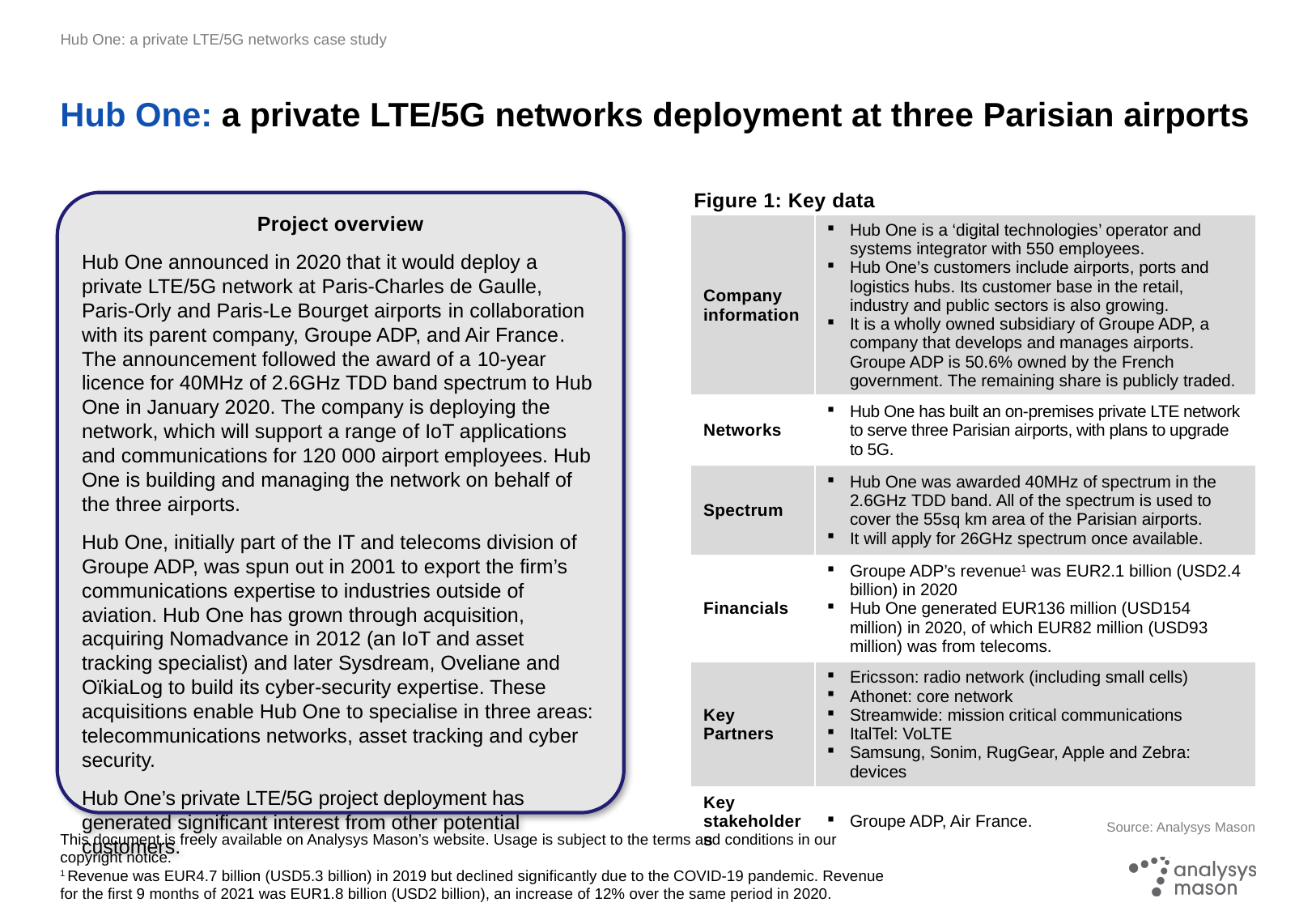

# Hub One: a private LTE/5G networks deployment at three Parisian airports
Figure 1: Key data
Project overview
Hub One announced in 2020 that it would deploy a private LTE/5G network at Paris-Charles de Gaulle, Paris-Orly and Paris-Le Bourget airports in collaboration with its parent company, Groupe ADP, and Air France. The announcement followed the award of a 10-year licence for 40MHz of 2.6GHz TDD band spectrum to Hub One in January 2020. The company is deploying the network, which will support a range of IoT applications and communications for 120 000 airport employees. Hub One is building and managing the network on behalf of the three airports.
Hub One, initially part of the IT and telecoms division of Groupe ADP, was spun out in 2001 to export the firm’s communications expertise to industries outside of aviation. Hub One has grown through acquisition, acquiring Nomadvance in 2012 (an IoT and asset tracking specialist) and later Sysdream, Oveliane and OïkiaLog to build its cyber-security expertise. These acquisitions enable Hub One to specialise in three areas: telecommunications networks, asset tracking and cyber security.
Hub One’s private LTE/5G project deployment has generated significant interest from other potential customers.

| Company information | Hub One is a ‘digital technologies’ operator and systems integrator with 550 employees. Hub One’s customers include airports, ports and logistics hubs. Its customer base in the retail, industry and public sectors is also growing. It is a wholly owned subsidiary of Groupe ADP, a company that develops and manages airports. Groupe ADP is 50.6% owned by the French government. The remaining share is publicly traded. |
| --- | --- |
| Networks | Hub One has built an on-premises private LTE network to serve three Parisian airports, with plans to upgrade to 5G. |
| Spectrum | Hub One was awarded 40MHz of spectrum in the 2.6GHz TDD band. All of the spectrum is used to cover the 55sq km area of the Parisian airports. It will apply for 26GHz spectrum once available. |
| Financials | Groupe ADP’s revenue1 was EUR2.1 billion (USD2.4 billion) in 2020 Hub One generated EUR136 million (USD154 million) in 2020, of which EUR82 million (USD93 million) was from telecoms. |
| Key Partners | Ericsson: radio network (including small cells) Athonet: core network Streamwide: mission critical communications ItalTel: VoLTE Samsung, Sonim, RugGear, Apple and Zebra: devices |
| Key stakeholders | Groupe ADP, Air France. |
Source: Analysys Mason
This document is freely available on Analysys Mason’s website. Usage is subject to the terms and conditions in our copyright notice.
1 Revenue was EUR4.7 billion (USD5.3 billion) in 2019 but declined significantly due to the COVID-19 pandemic. Revenue for the first 9 months of 2021 was EUR1.8 billion (USD2 billion), an increase of 12% over the same period in 2020.